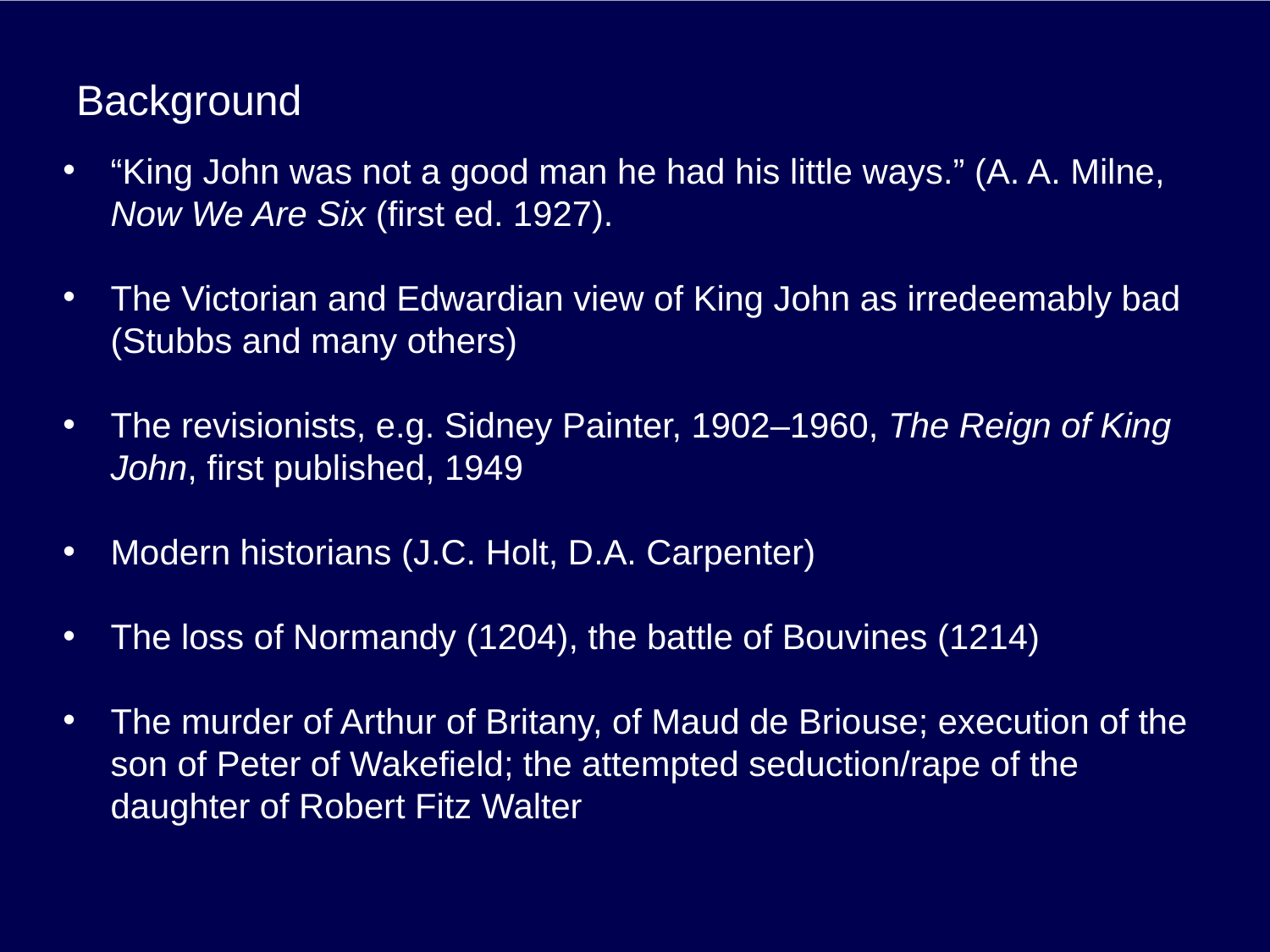

# Background
“King John was not a good man he had his little ways.” (A. A. Milne, Now We Are Six (first ed. 1927).

The Victorian and Edwardian view of King John as irredeemably bad (Stubbs and many others)

The revisionists, e.g. Sidney Painter, 1902–1960, The Reign of King John, first published, 1949

Modern historians (J.C. Holt, D.A. Carpenter)

The loss of Normandy (1204), the battle of Bouvines (1214)

The murder of Arthur of Britany, of Maud de Briouse; execution of the son of Peter of Wakefield; the attempted seduction/rape of the daughter of Robert Fitz Walter